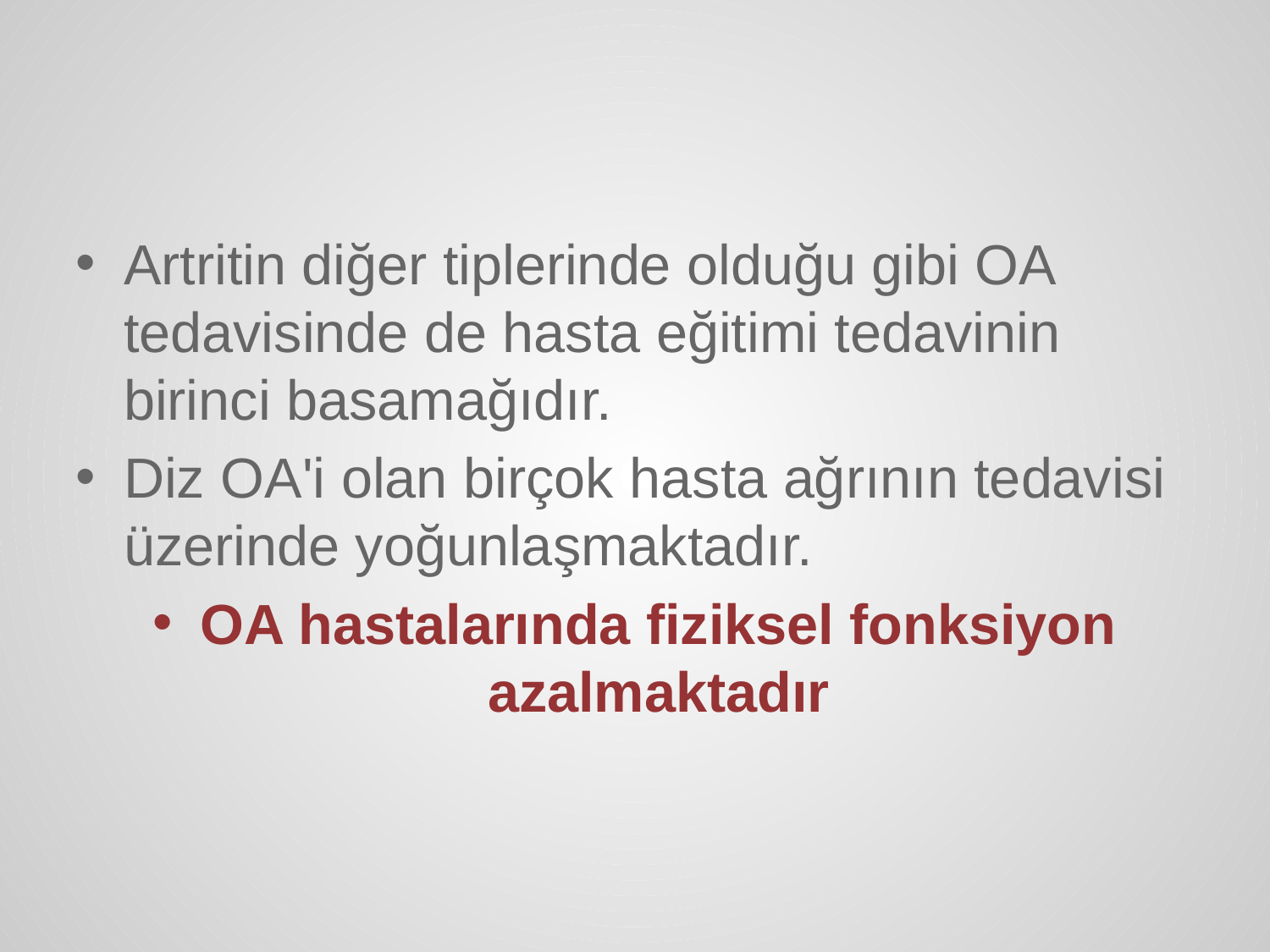

Artritin diğer tiplerinde olduğu gibi OA tedavisinde de hasta eğitimi tedavinin birinci basamağıdır.
Diz OA'i olan birçok hasta ağrının tedavisi üzerinde yoğunlaşmaktadır.
OA hastalarında fiziksel fonksiyon azalmaktadır